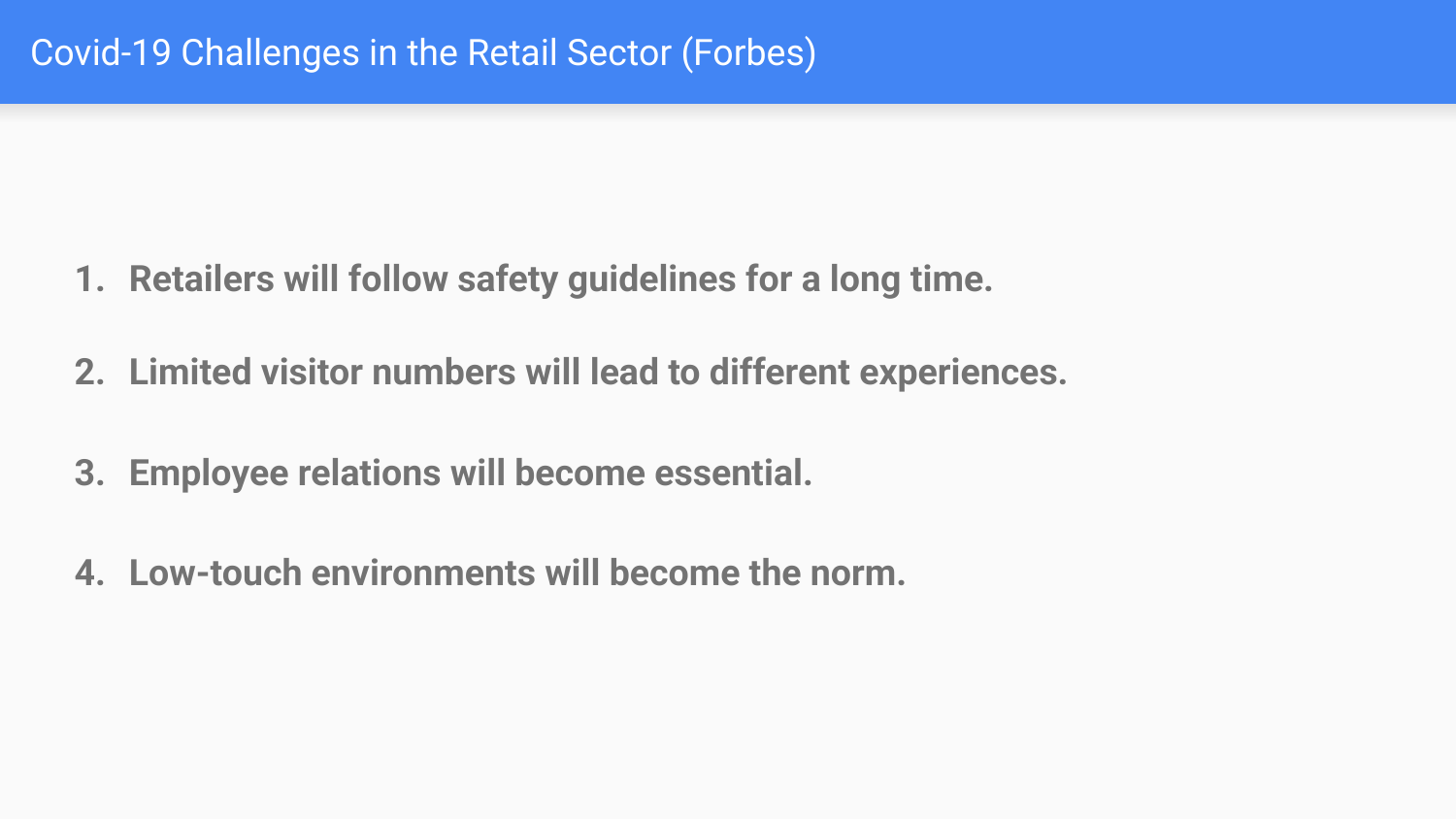

# Covid-19 Challenges in the Retail Sector (Forbes)
Retailers will follow safety guidelines for a long time.
Limited visitor numbers will lead to different experiences.
Employee relations will become essential.
Low-touch environments will become the norm.